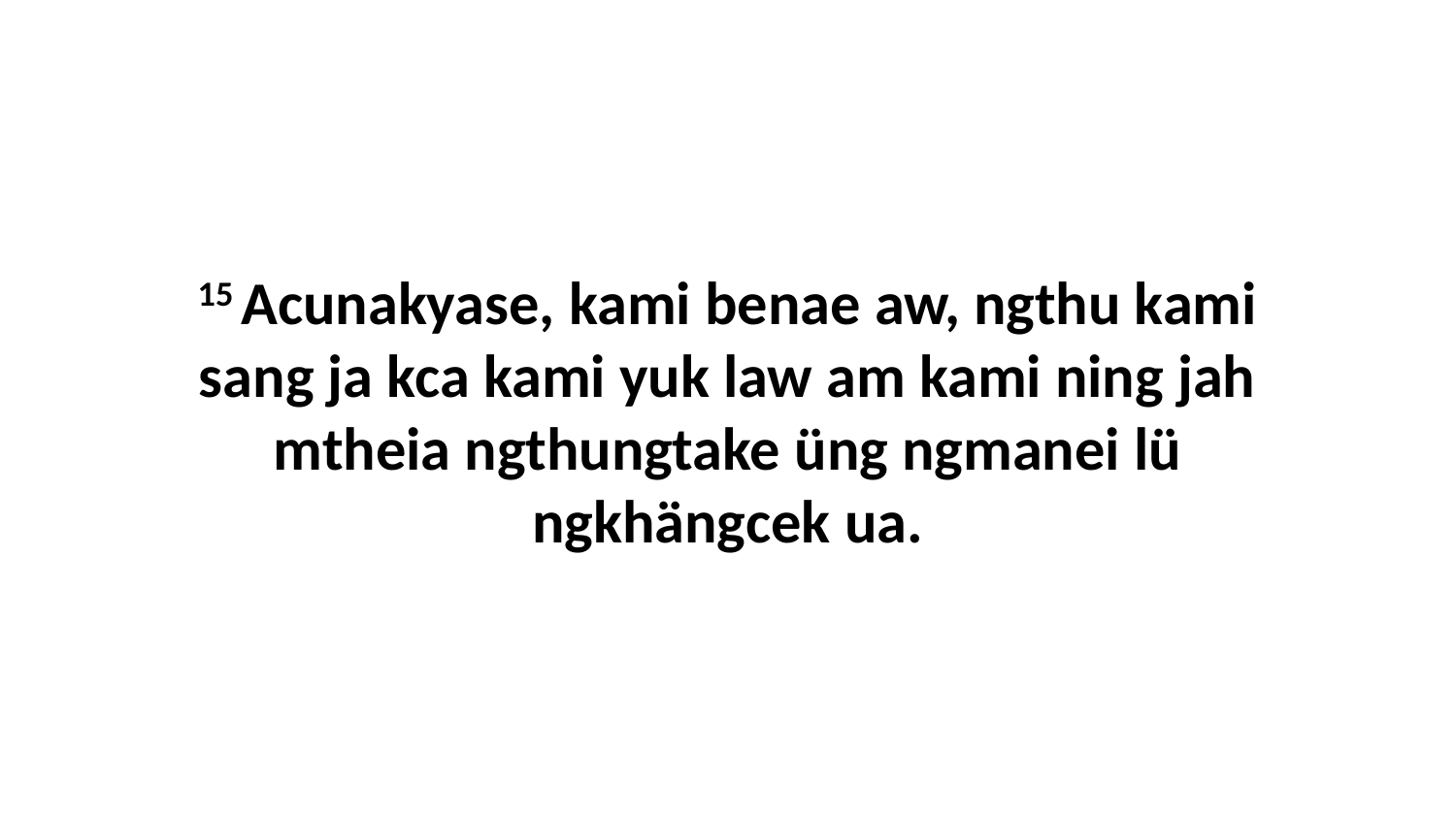

15 Acunakyase, kami benae aw, ngthu kami sang ja kca kami yuk law am kami ning jah mtheia ngthungtake üng ngmanei lü ngkhängcek ua.